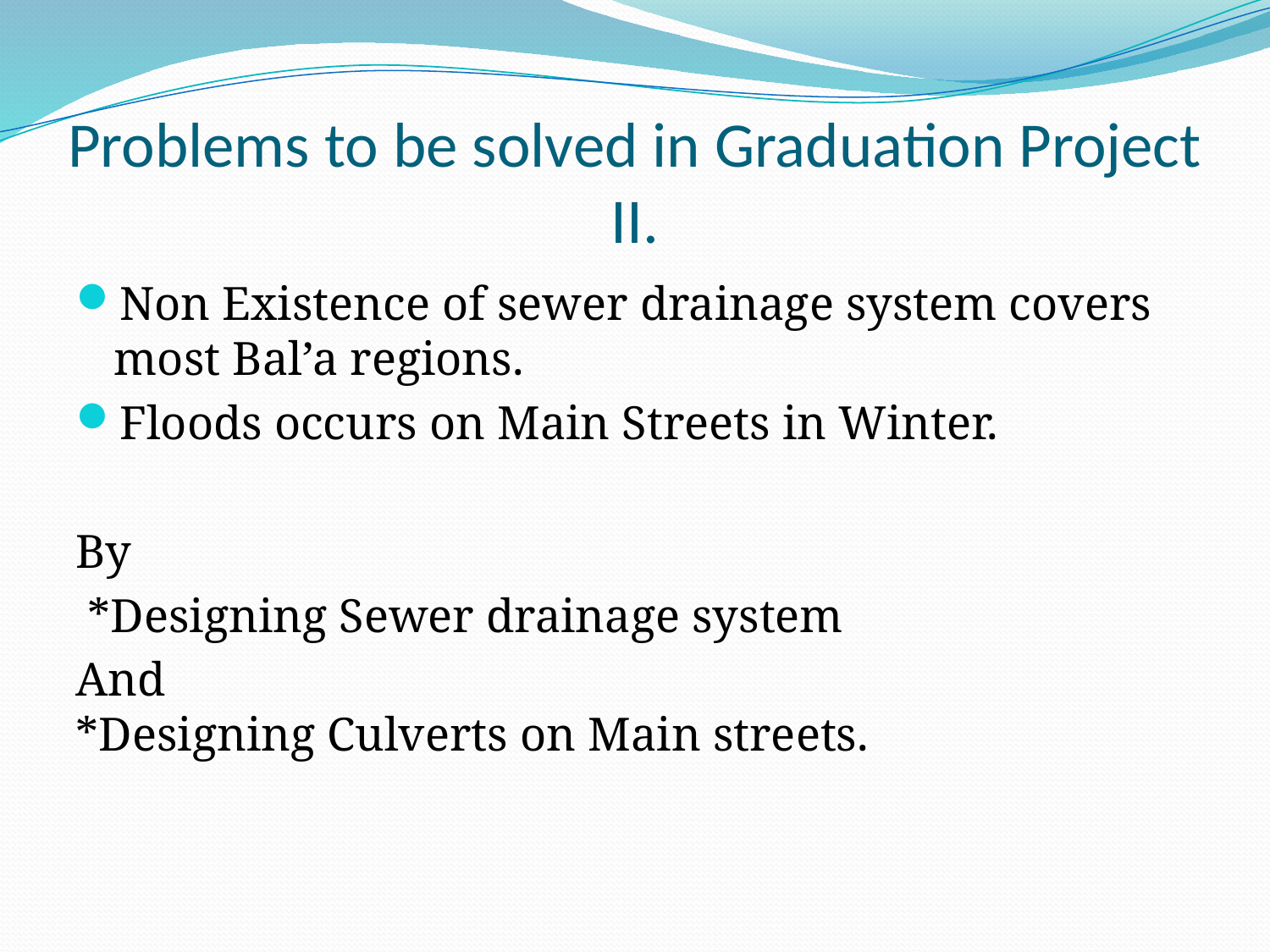

# Problems to be solved in Graduation Project II.
Non Existence of sewer drainage system covers most Bal’a regions.
Floods occurs on Main Streets in Winter.

By
 *Designing Sewer drainage system
And
*Designing Culverts on Main streets.